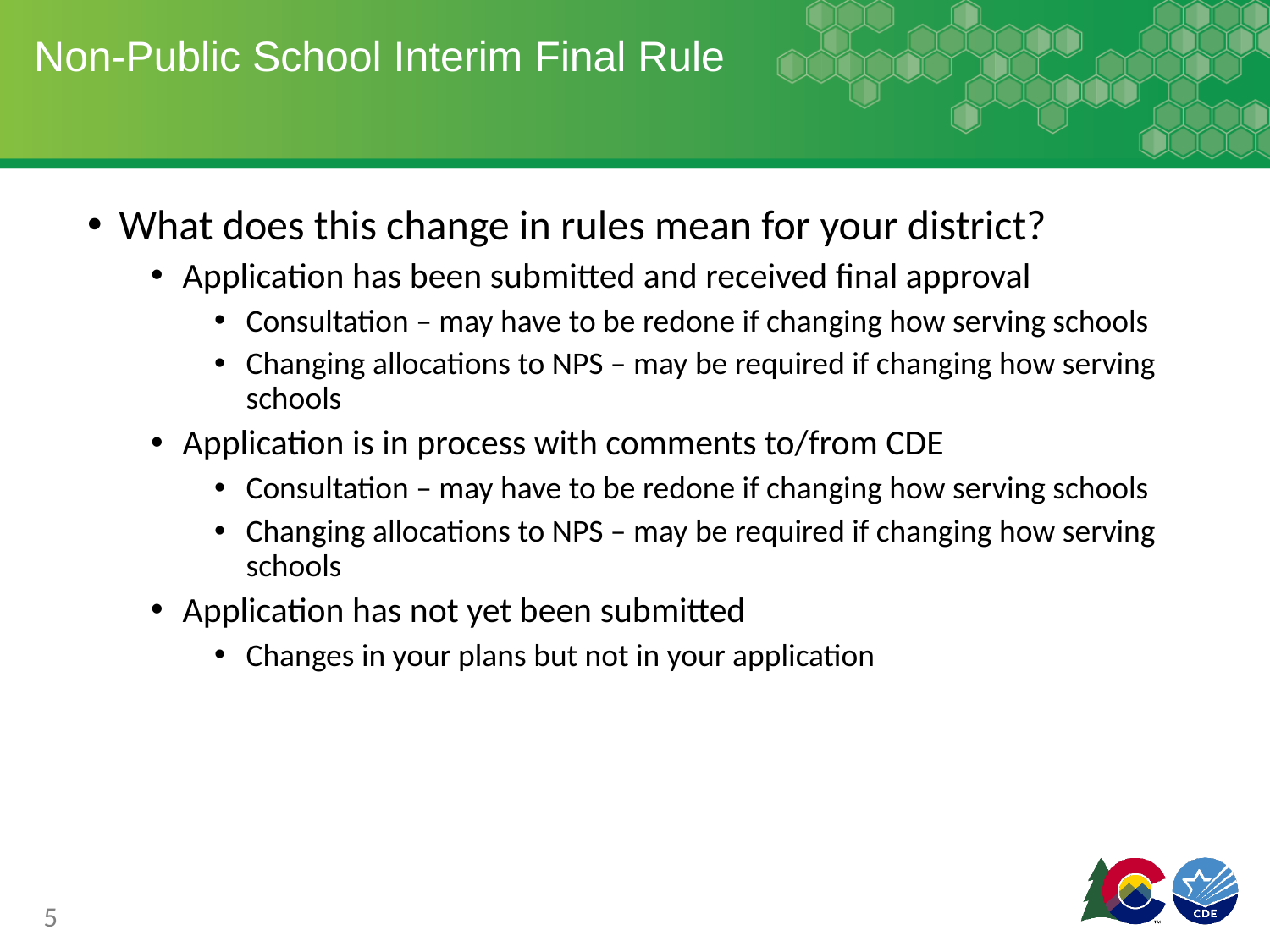

# Non-Public School Interim Final Rule
What does this change in rules mean for your district?
Application has been submitted and received final approval
Consultation – may have to be redone if changing how serving schools
Changing allocations to NPS – may be required if changing how serving schools
Application is in process with comments to/from CDE
Consultation – may have to be redone if changing how serving schools
Changing allocations to NPS – may be required if changing how serving schools
Application has not yet been submitted
Changes in your plans but not in your application
5